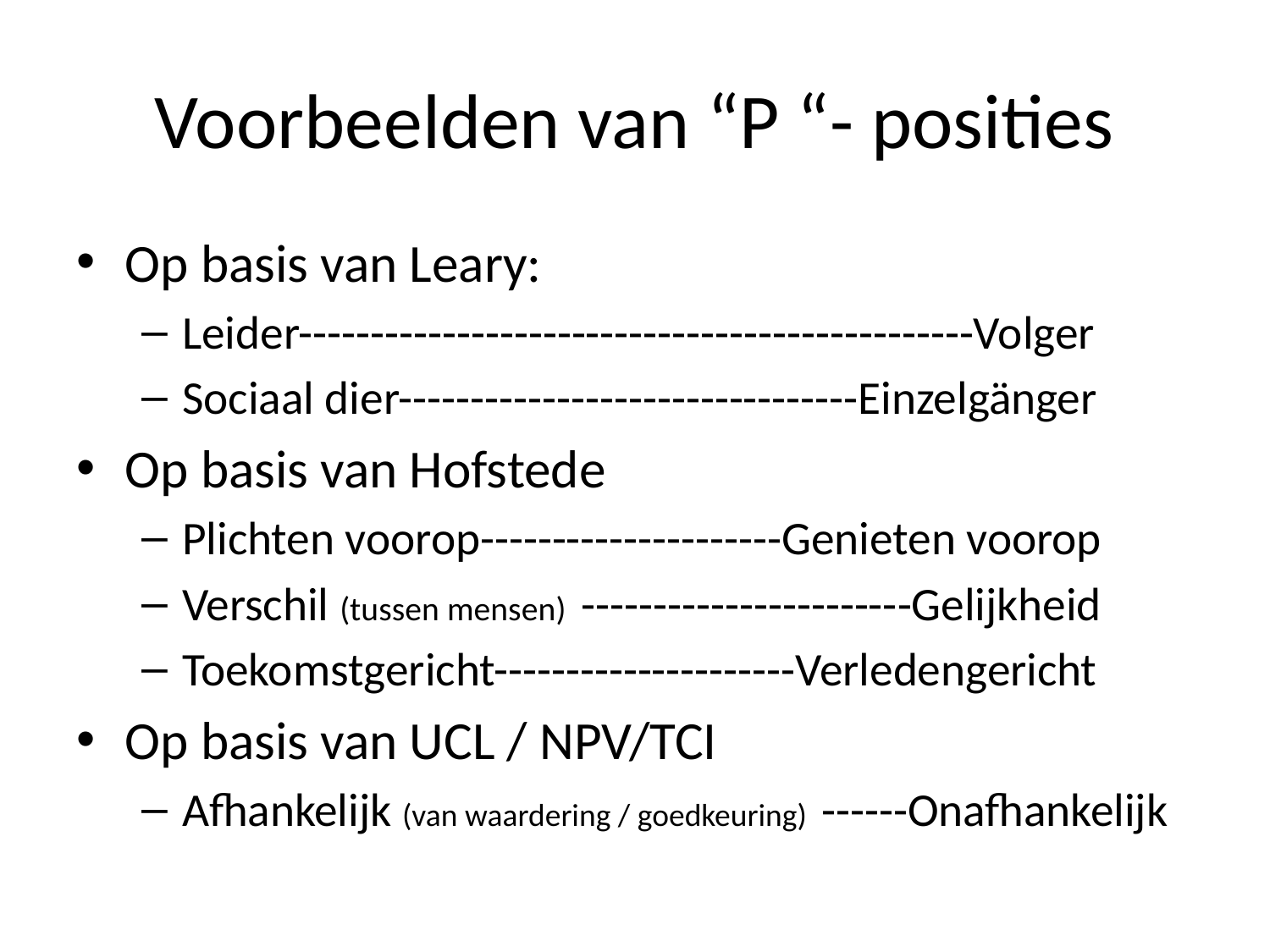

# Voorbeelden van “P “- posities
Op basis van Leary:
Leider-----------------------------------------------Volger
Sociaal dier--------------------------------Einzelgänger
Op basis van Hofstede
Plichten voorop---------------------Genieten voorop
Verschil (tussen mensen)  -----------------------Gelijkheid
Toekomstgericht---------------------Verledengericht
Op basis van UCL / NPV/TCI
Afhankelijk (van waardering / goedkeuring)  ------Onafhankelijk